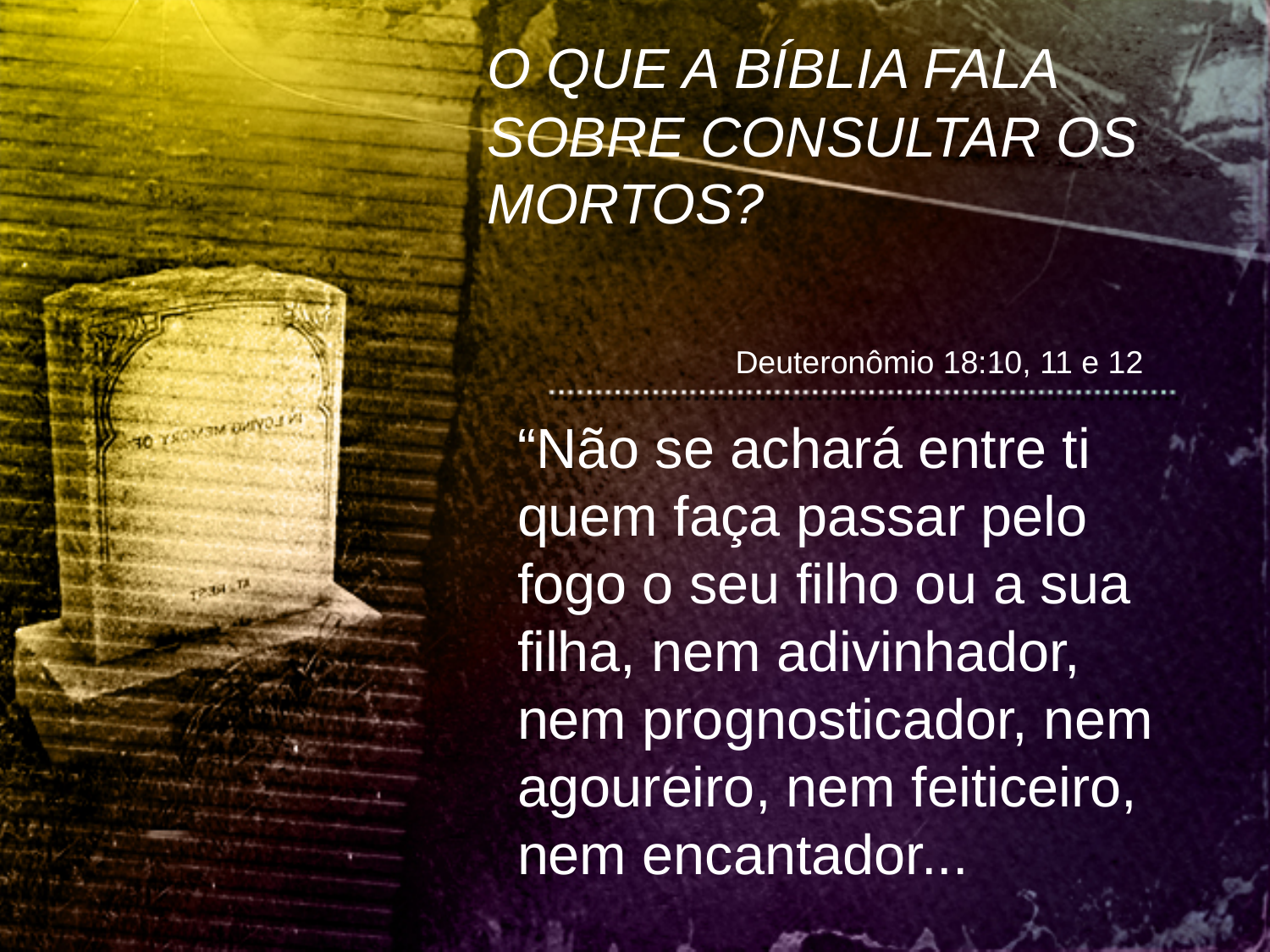

O QUE A BÍBLIA FALA SOBRE CONSULTAR OS MORTOS?

  Deuteronômio 18:10, 11 e 12
“Não se achará entre ti quem faça passar pelo fogo o seu filho ou a sua filha, nem adivinhador, nem prognosticador, nem agoureiro, nem feiticeiro, nem encantador...